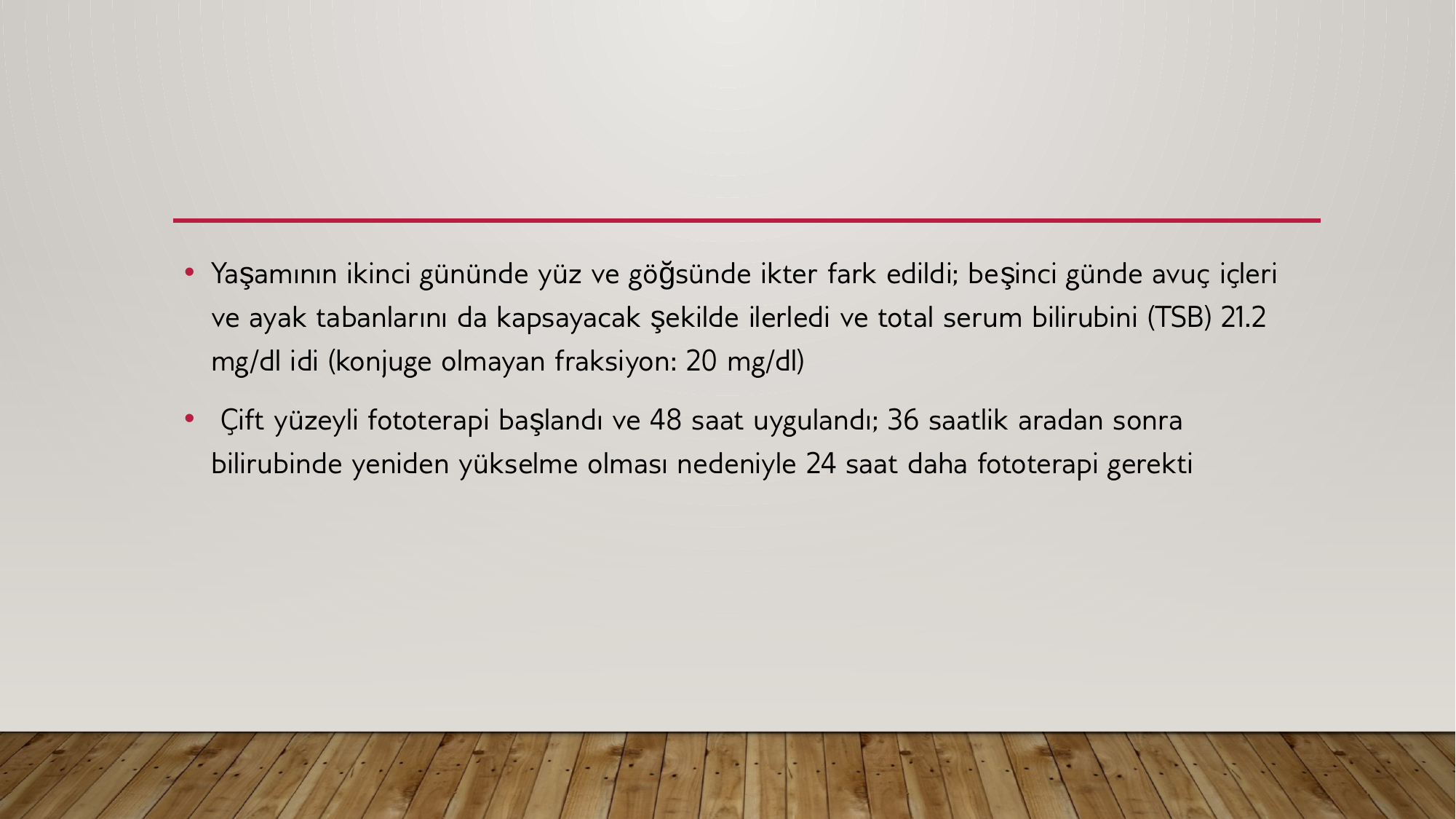

#
Yaşamının ikinci gününde yüz ve göğsünde ikter fark edildi; beşinci günde avuç içleri ve ayak tabanlarını da kapsayacak şekilde ilerledi ve total serum bilirubini (TSB) 21.2 mg/dl idi (konjuge olmayan fraksiyon: 20 mg/dl)
 Çift yüzeyli fototerapi başlandı ve 48 saat uygulandı; 36 saatlik aradan sonra bilirubinde yeniden yükselme olması nedeniyle 24 saat daha fototerapi gerekti